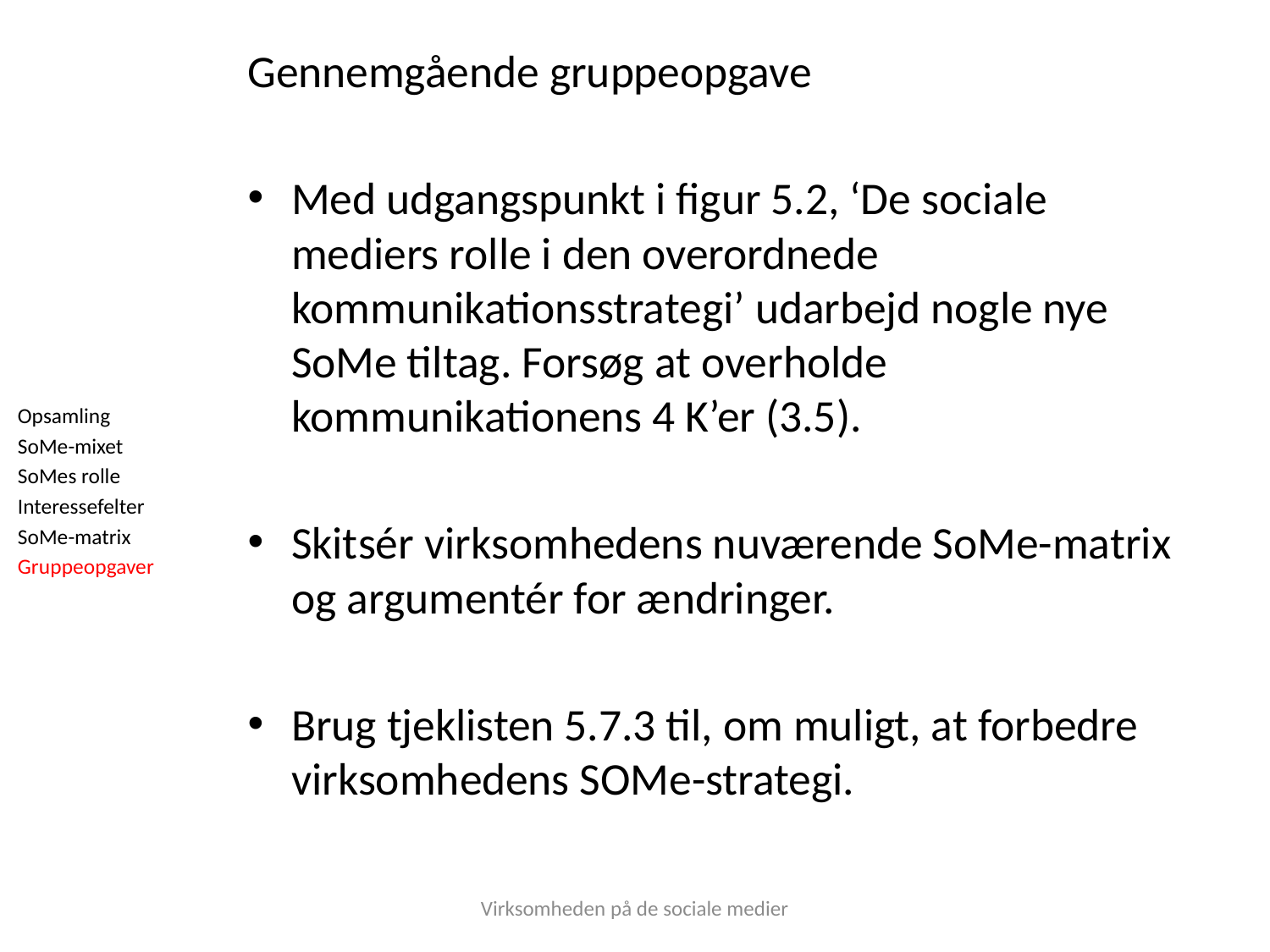

Gennemgående gruppeopgave

Med udgangspunkt i figur 5.2, ‘De sociale mediers rolle i den overordnede kommunikationsstrategi’ udarbejd nogle nye SoMe tiltag. Forsøg at overholde kommunikationens 4 K’er (3.5).

Skitsér virksomhedens nuværende SoMe-matrix og argumentér for ændringer.

Brug tjeklisten 5.7.3 til, om muligt, at forbedre virksomhedens SOMe-strategi.
Opsamling
SoMe-mixet
SoMes rolle
Interessefelter
SoMe-matrix
Gruppeopgaver

Virksomheden på de sociale medier